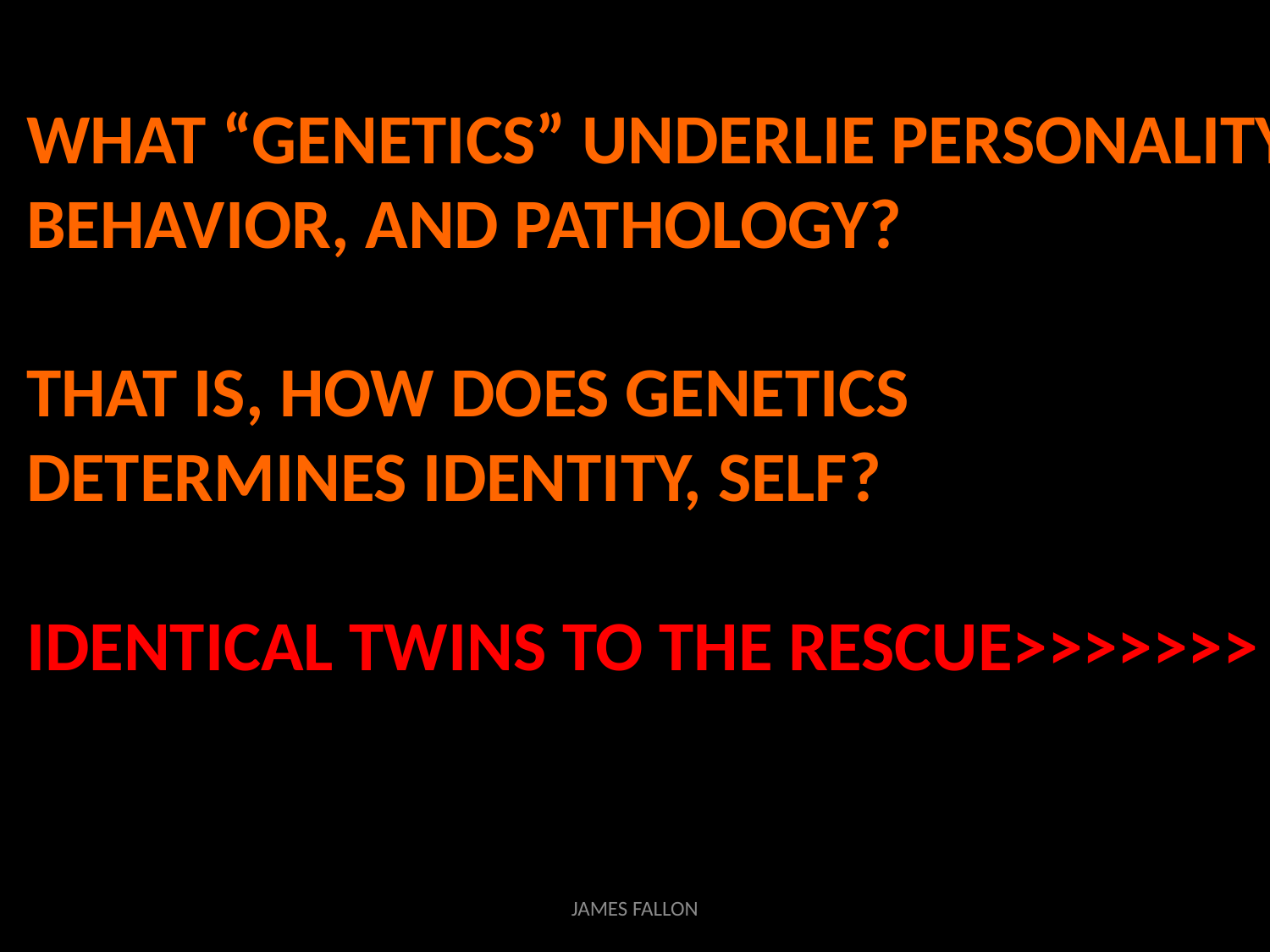

WHAT “GENETICS” UNDERLIE PERSONALITY,
BEHAVIOR, AND PATHOLOGY?

THAT IS, HOW DOES GENETICS
DETERMINES IDENTITY, SELF?

IDENTICAL TWINS TO THE RESCUE>>>>>>>

JAMES FALLON